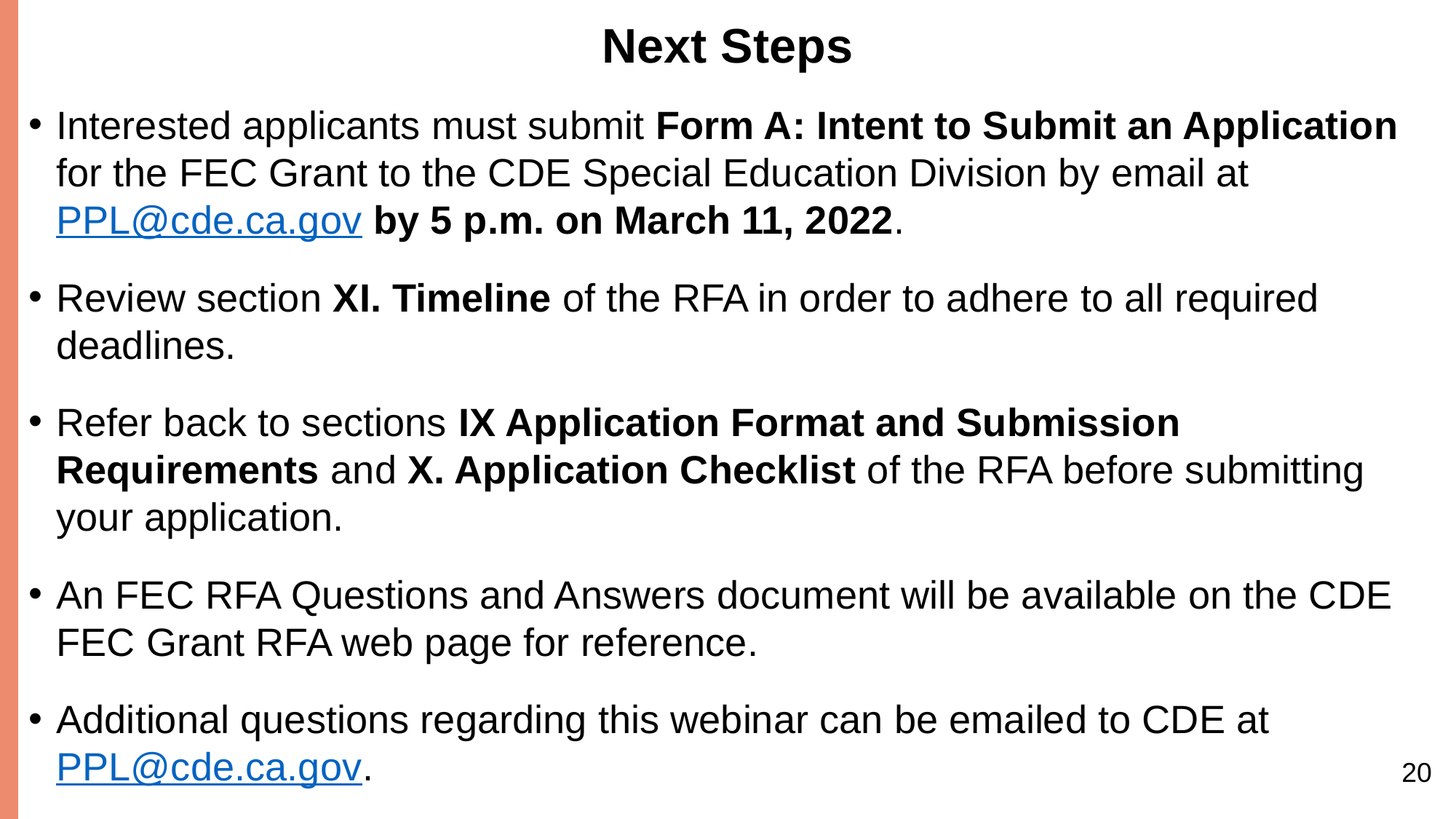

# Next Steps
Interested applicants must submit Form A: Intent to Submit an Application for the FEC Grant to the CDE Special Education Division by email at PPL@cde.ca.gov by 5 p.m. on March 11, 2022.
Review section XI. Timeline of the RFA in order to adhere to all required deadlines.
Refer back to sections IX Application Format and Submission Requirements and X. Application Checklist of the RFA before submitting your application.
An FEC RFA Questions and Answers document will be available on the CDE FEC Grant RFA web page for reference.
Additional questions regarding this webinar can be emailed to CDE at PPL@cde.ca.gov.
20